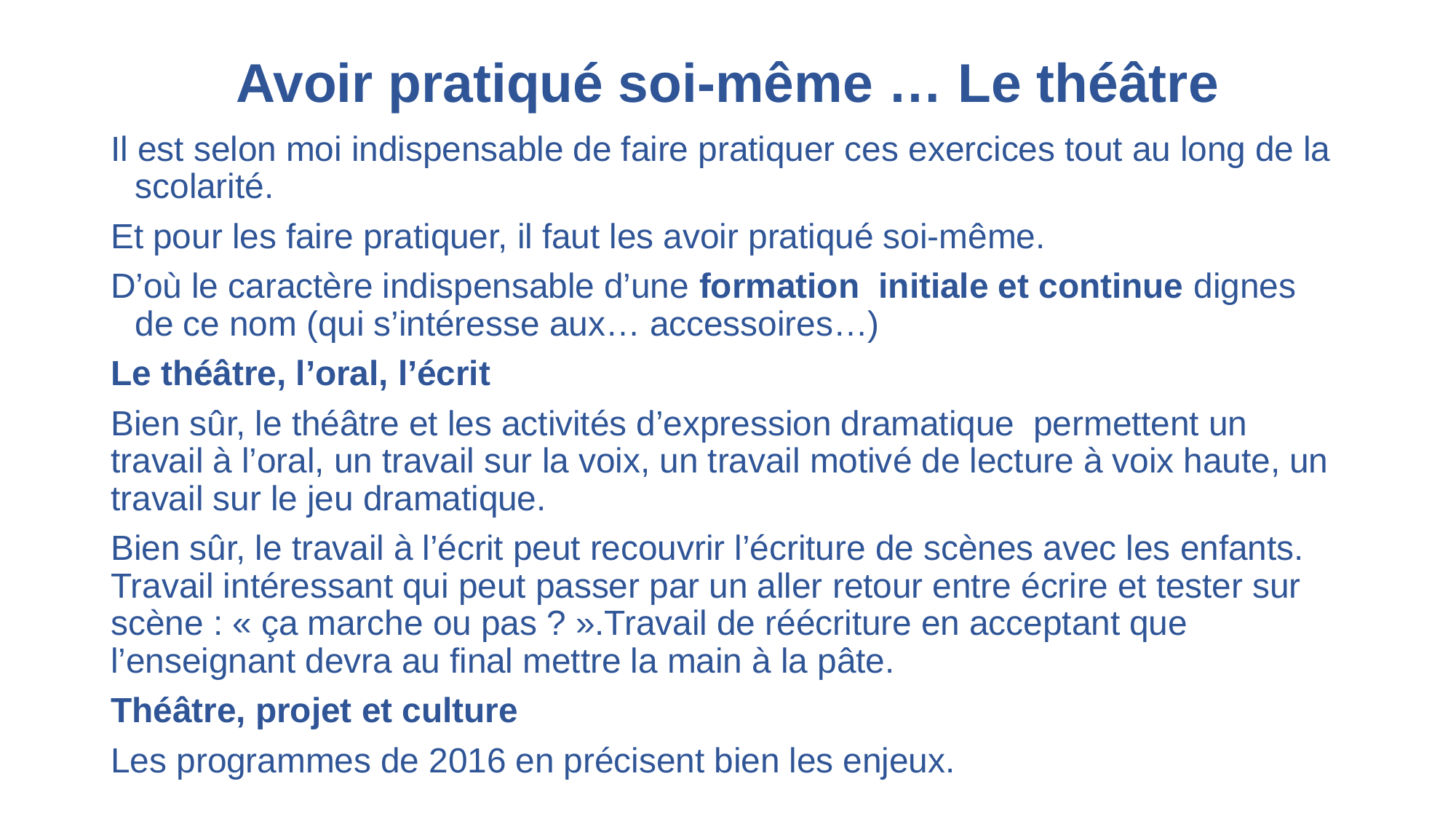

# Avoir pratiqué soi-même … Le théâtre
Il est selon moi indispensable de faire pratiquer ces exercices tout au long de la scolarité.
Et pour les faire pratiquer, il faut les avoir pratiqué soi-même.
D’où le caractère indispensable d’une formation  initiale et continue dignes de ce nom (qui s’intéresse aux… accessoires…)
Le théâtre, l’oral, l’écrit
Bien sûr, le théâtre et les activités d’expression dramatique  permettent un travail à l’oral, un travail sur la voix, un travail motivé de lecture à voix haute, un travail sur le jeu dramatique.
Bien sûr, le travail à l’écrit peut recouvrir l’écriture de scènes avec les enfants. Travail intéressant qui peut passer par un aller retour entre écrire et tester sur scène : « ça marche ou pas ? ».Travail de réécriture en acceptant que l’enseignant devra au final mettre la main à la pâte.
Théâtre, projet et culture
Les programmes de 2016 en précisent bien les enjeux.